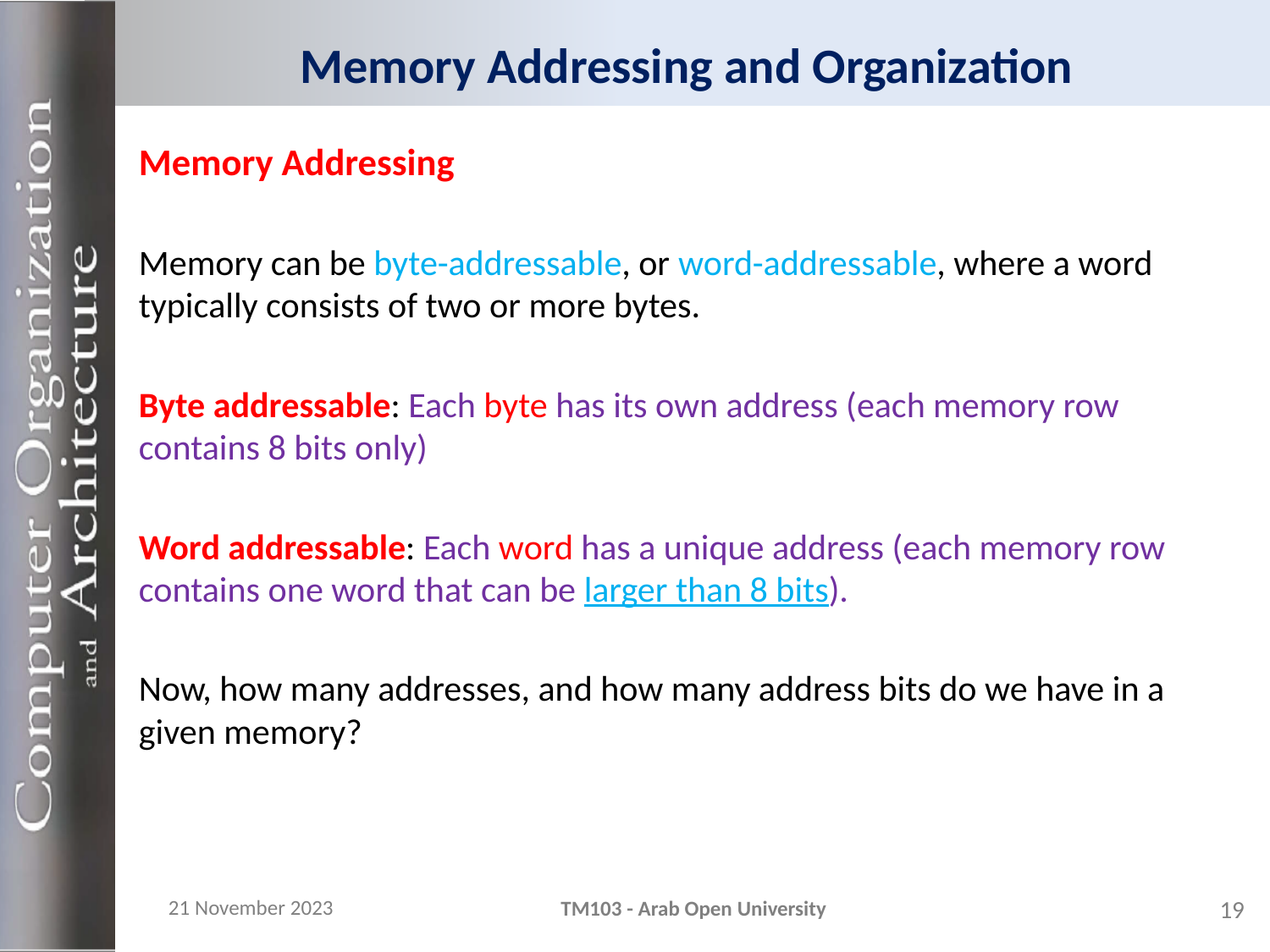

# Memory Addressing and Organization
Memory Addressing

Memory can be byte-addressable, or word-addressable, where a word typically consists of two or more bytes.

Byte addressable: Each byte has its own address (each memory row contains 8 bits only)

Word addressable: Each word has a unique address (each memory row contains one word that can be larger than 8 bits).

Now, how many addresses, and how many address bits do we have in a given memory?

21 November 2023
TM103 - Arab Open University
19